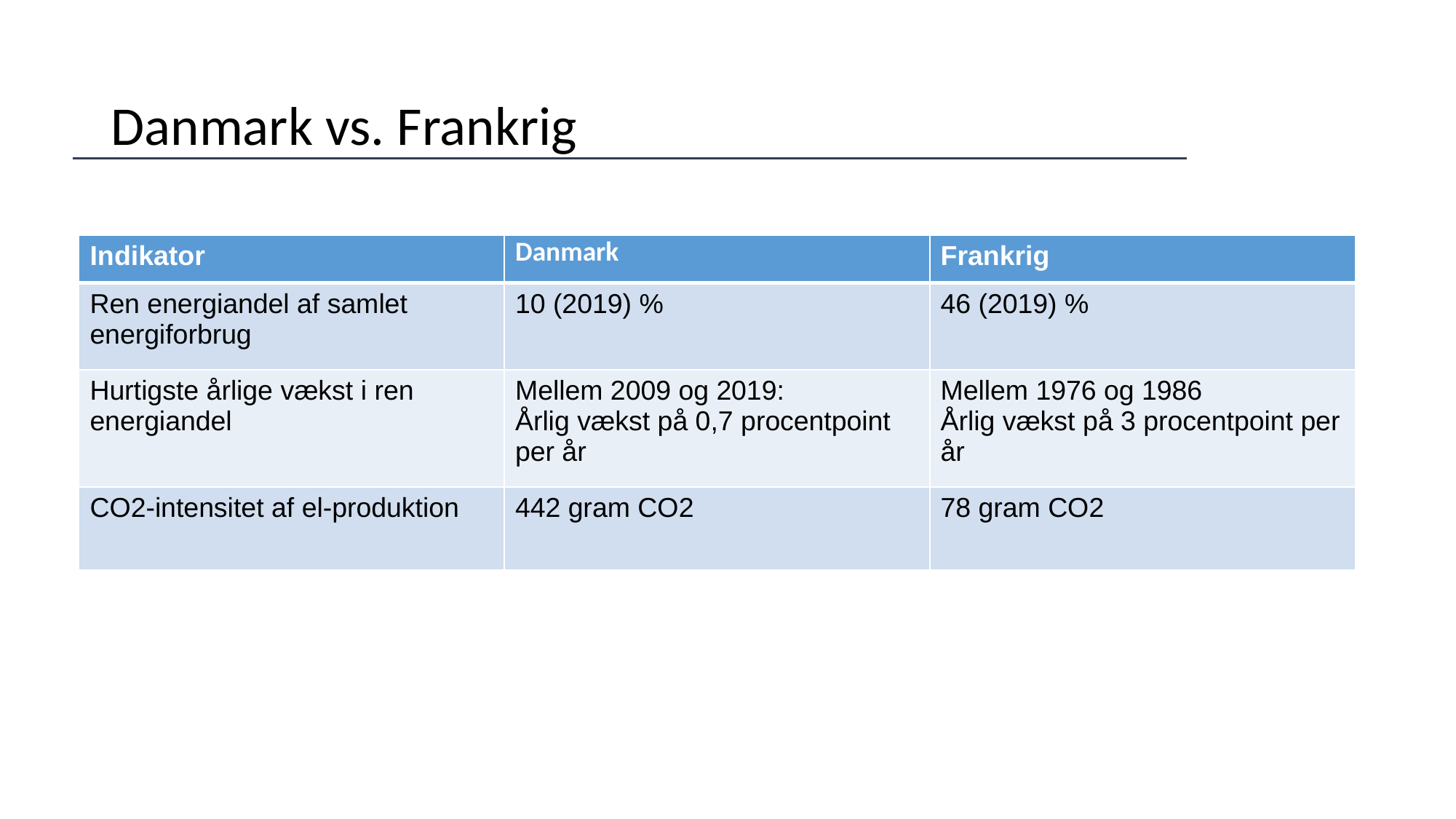

# Danmark vs. Frankrig
| Indikator | Danmark | Frankrig |
| --- | --- | --- |
| Ren energiandel af samlet energiforbrug | 10 (2019) % | 46 (2019) % |
| Hurtigste årlige vækst i ren energiandel | Mellem 2009 og 2019: Årlig vækst på 0,7 procentpoint per år | Mellem 1976 og 1986 Årlig vækst på 3 procentpoint per år |
| CO2-intensitet af el-produktion | 442 gram CO2 | 78 gram CO2 |